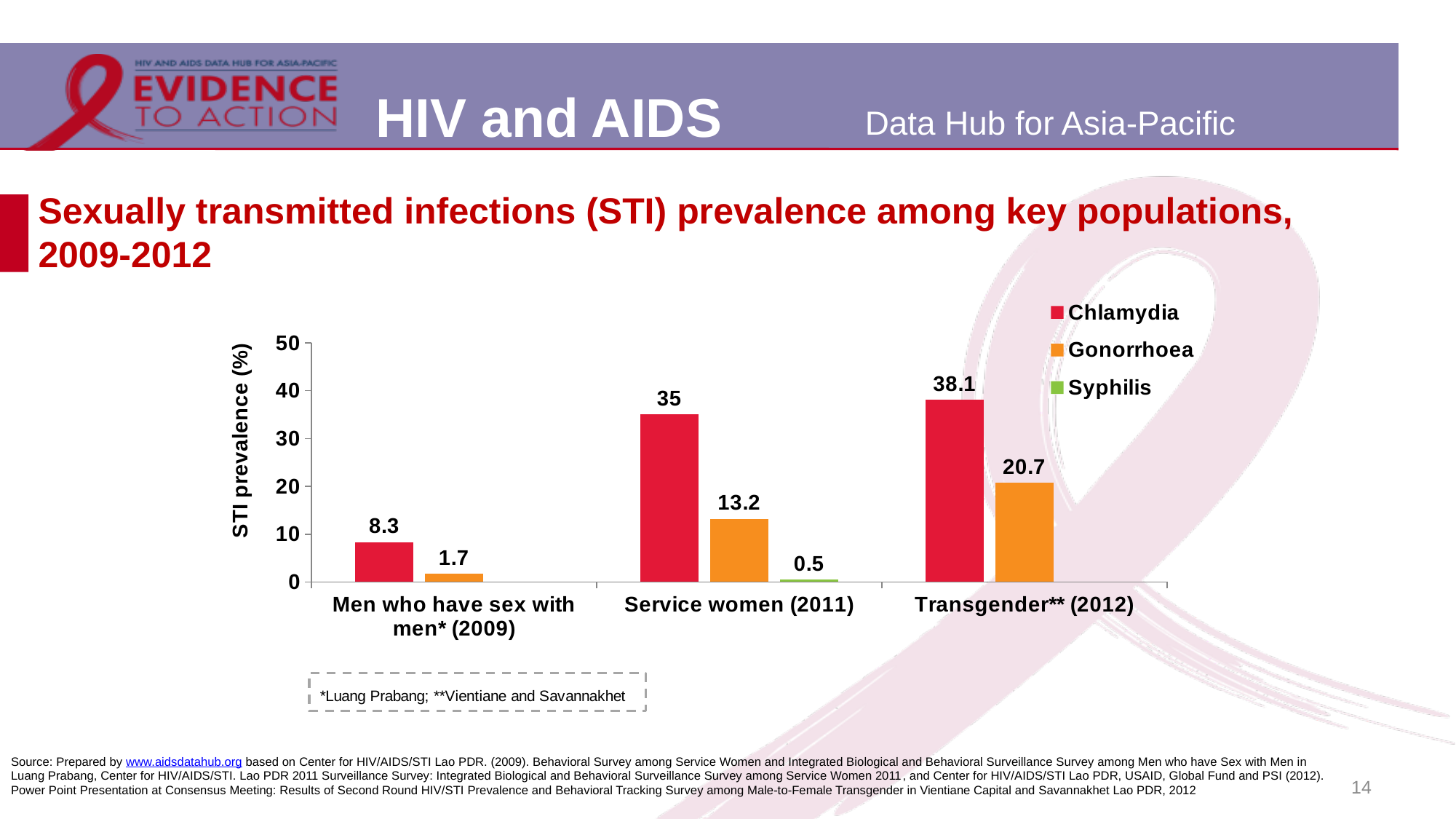

# Sexually transmitted infections (STI) prevalence among key populations, 2009-2012

### Chart

| Category | Chlamydia | Gonorrhoea | Syphilis |
|---|---|---|---|
| Men who have sex with men* (2009) | 8.3 | 1.7 | None |
| Service women (2011) | 35.0 | 13.2 | 0.5 |
| Transgender** (2012) | 38.1 | 20.7 | None |
Source: Prepared by www.aidsdatahub.org based on Center for HIV/AIDS/STI Lao PDR. (2009). Behavioral Survey among Service Women and Integrated Biological and Behavioral Surveillance Survey among Men who have Sex with Men in Luang Prabang, Center for HIV/AIDS/STI. Lao PDR 2011 Surveillance Survey: Integrated Biological and Behavioral Surveillance Survey among Service Women 2011, and Center for HIV/AIDS/STI Lao PDR, USAID, Global Fund and PSI (2012). Power Point Presentation at Consensus Meeting: Results of Second Round HIV/STI Prevalence and Behavioral Tracking Survey among Male-to-Female Transgender in Vientiane Capital and Savannakhet Lao PDR, 2012
14